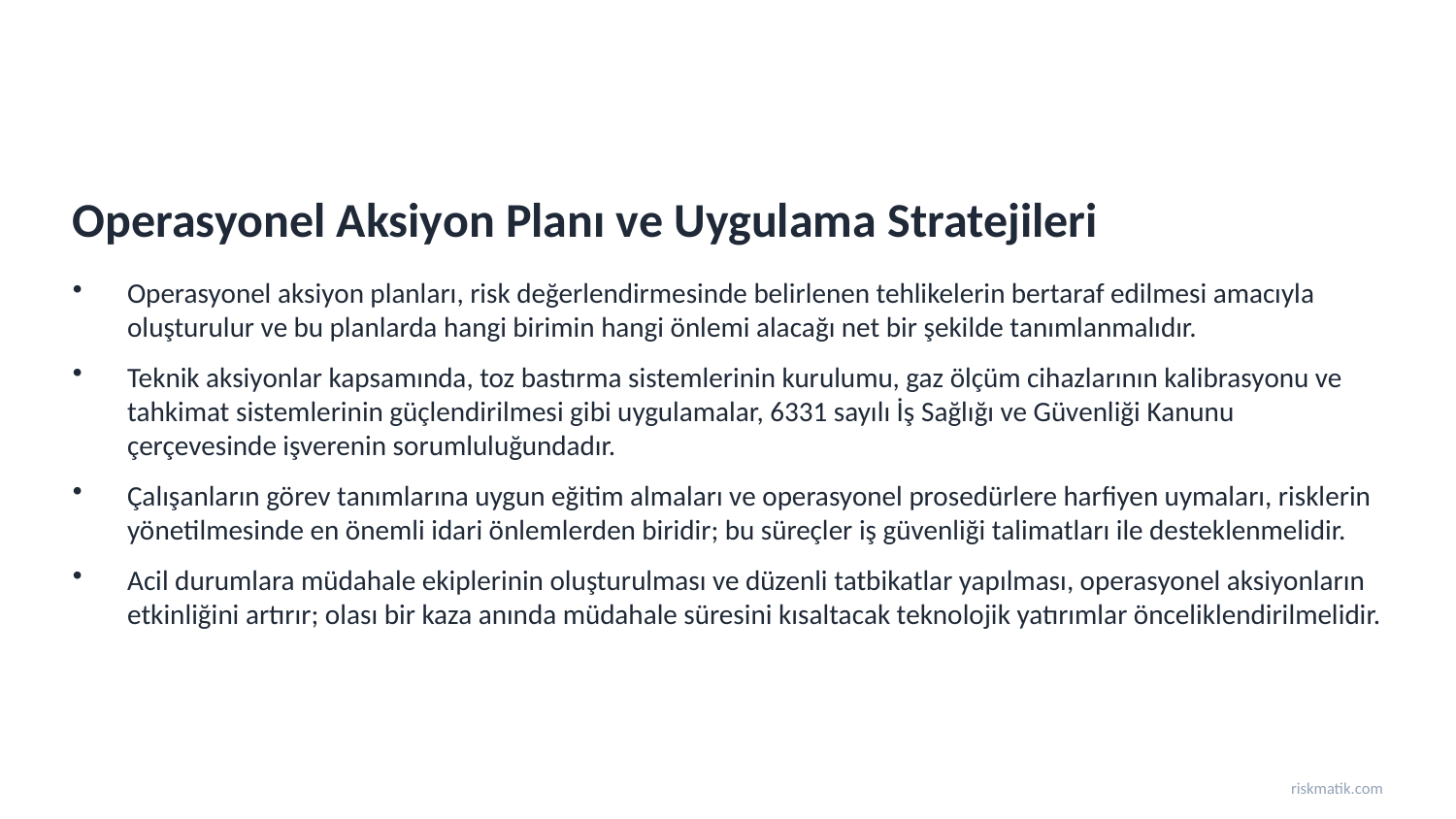

Operasyonel Aksiyon Planı ve Uygulama Stratejileri
Operasyonel aksiyon planları, risk değerlendirmesinde belirlenen tehlikelerin bertaraf edilmesi amacıyla oluşturulur ve bu planlarda hangi birimin hangi önlemi alacağı net bir şekilde tanımlanmalıdır.
Teknik aksiyonlar kapsamında, toz bastırma sistemlerinin kurulumu, gaz ölçüm cihazlarının kalibrasyonu ve tahkimat sistemlerinin güçlendirilmesi gibi uygulamalar, 6331 sayılı İş Sağlığı ve Güvenliği Kanunu çerçevesinde işverenin sorumluluğundadır.
Çalışanların görev tanımlarına uygun eğitim almaları ve operasyonel prosedürlere harfiyen uymaları, risklerin yönetilmesinde en önemli idari önlemlerden biridir; bu süreçler iş güvenliği talimatları ile desteklenmelidir.
Acil durumlara müdahale ekiplerinin oluşturulması ve düzenli tatbikatlar yapılması, operasyonel aksiyonların etkinliğini artırır; olası bir kaza anında müdahale süresini kısaltacak teknolojik yatırımlar önceliklendirilmelidir.
riskmatik.com